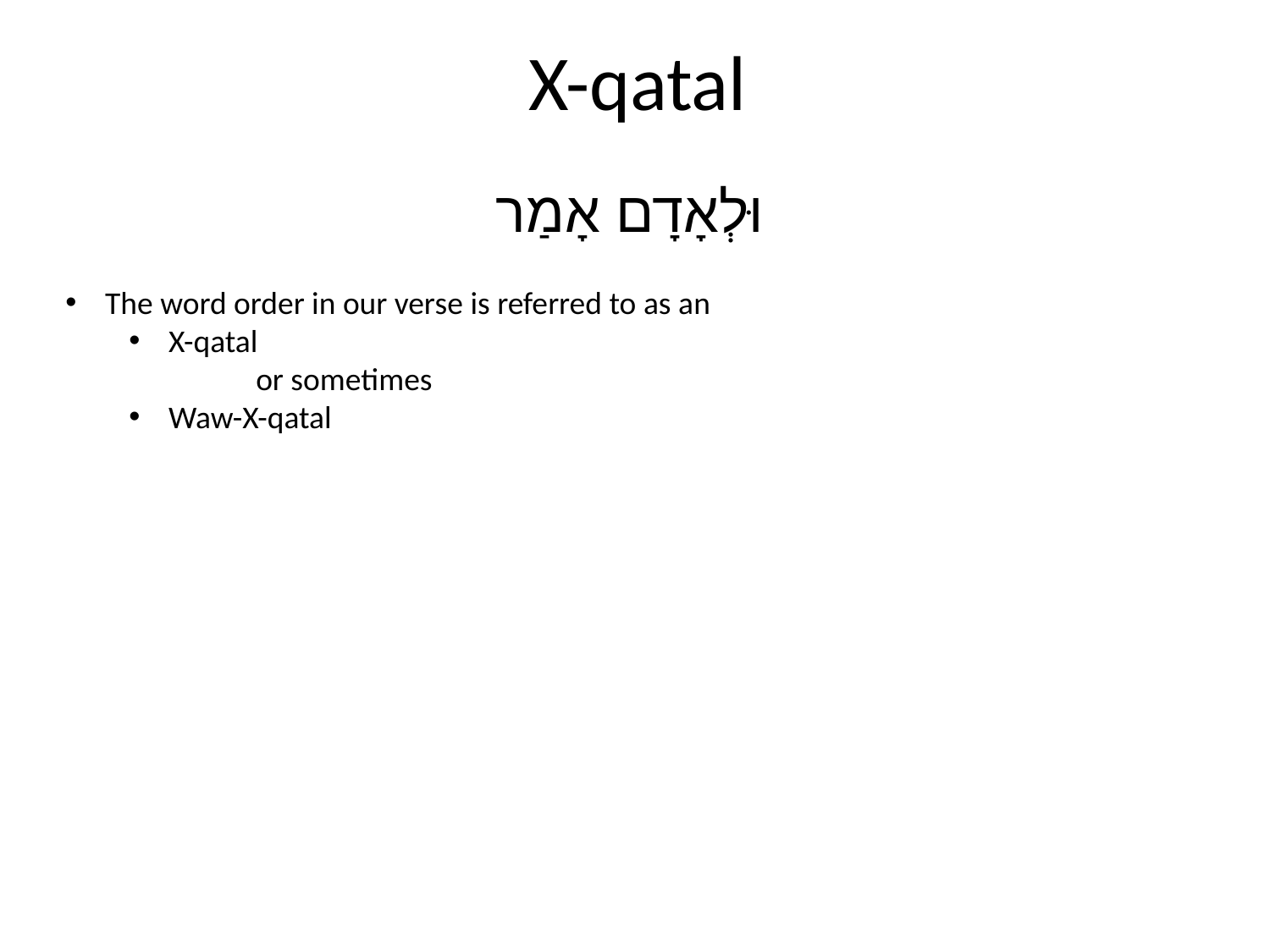

# X-qatal
וּלְאָדָם אָמַר
The word order in our verse is referred to as an
X-qatal
	or sometimes
Waw-X-qatal